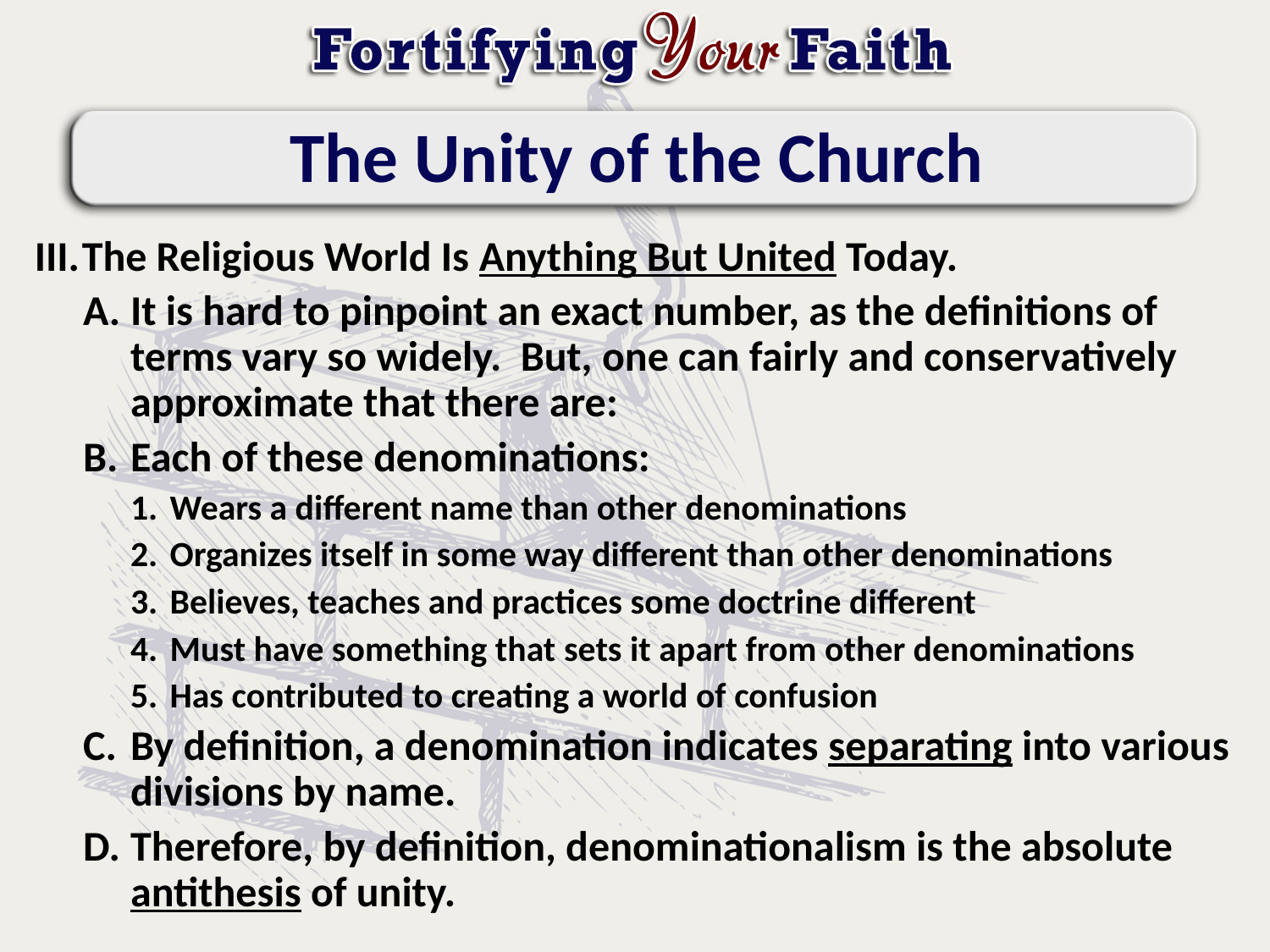

# The Unity of the Church
The Religious World Is Anything But United Today.
It is hard to pinpoint an exact number, as the definitions of terms vary so widely.  But, one can fairly and conservatively approximate that there are:
Each of these denominations:
Wears a different name than other denominations
Organizes itself in some way different than other denominations
Believes, teaches and practices some doctrine different
Must have something that sets it apart from other denominations
Has contributed to creating a world of confusion
By definition, a denomination indicates separating into various divisions by name.
Therefore, by definition, denominationalism is the absolute antithesis of unity.